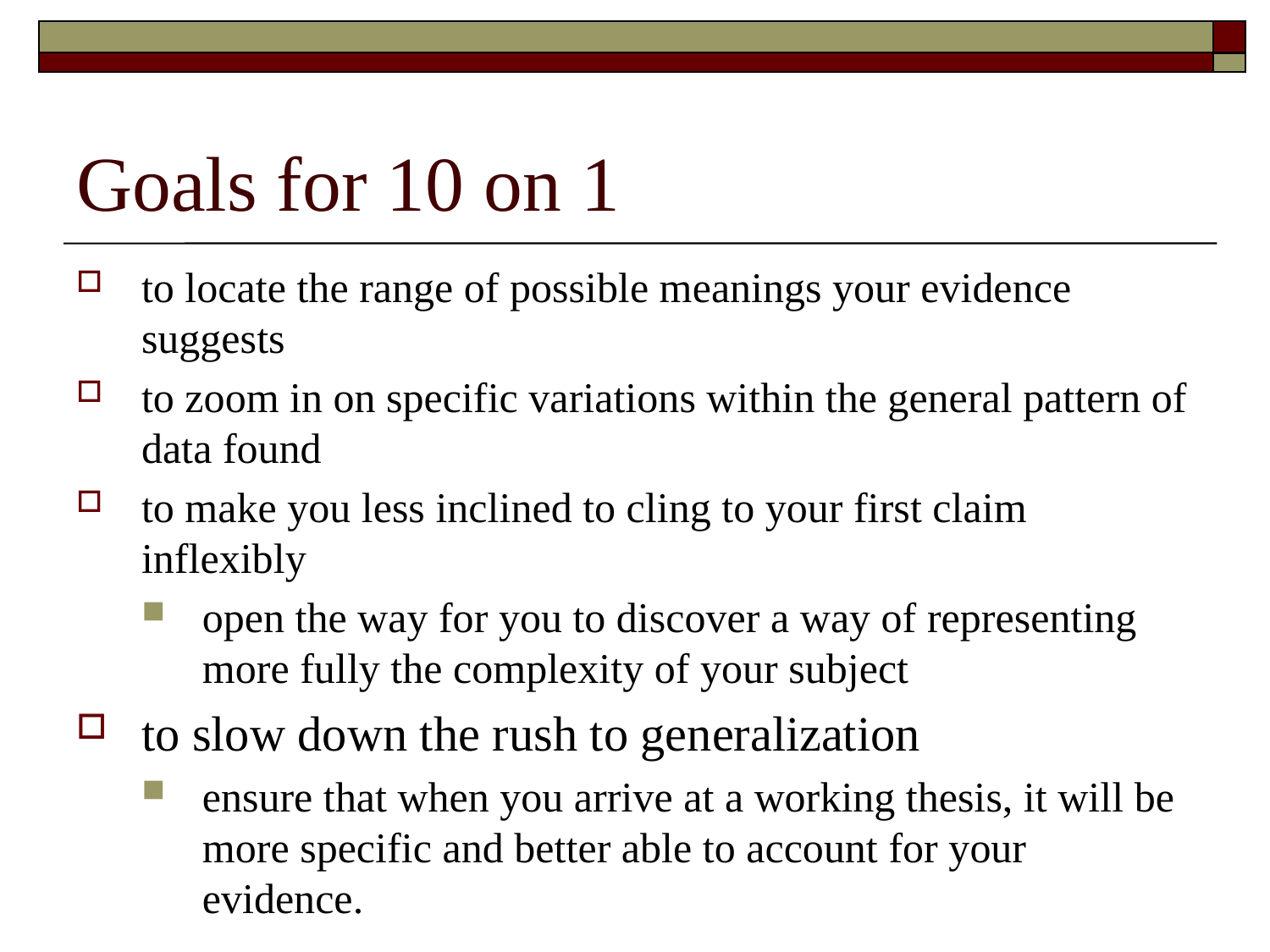

# Goals for 10 on 1
to locate the range of possible meanings your evidence suggests
to zoom in on specific variations within the general pattern of data found
to make you less inclined to cling to your first claim inflexibly
open the way for you to discover a way of representing more fully the complexity of your subject
to slow down the rush to generalization
ensure that when you arrive at a working thesis, it will be more specific and better able to account for your evidence.